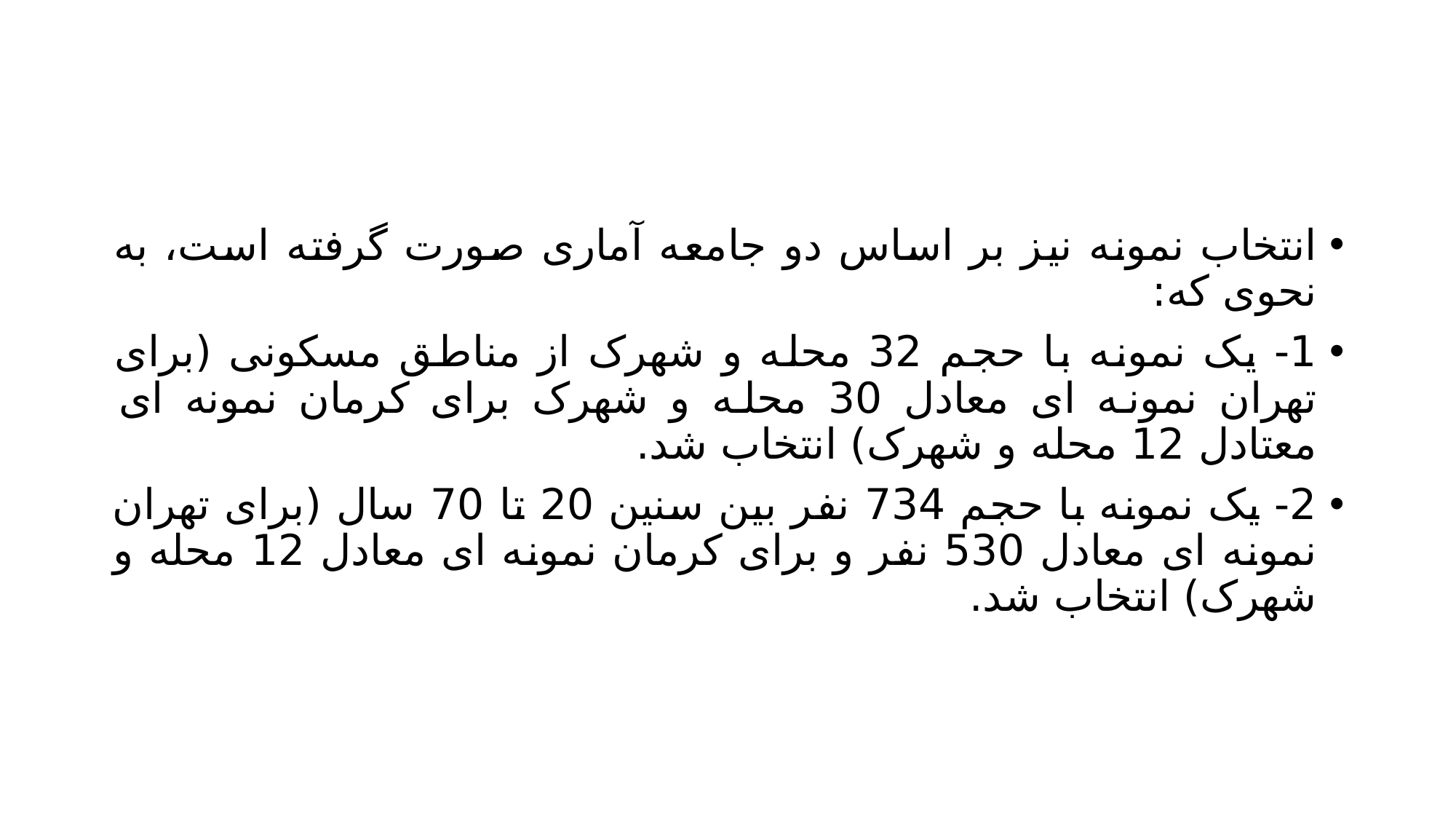

#
انتخاب نمونه نیز بر اساس دو جامعه آماری صورت گرفته است، به نحوی که:
1- یک نمونه با حجم 32 محله و شهرک از مناطق مسکونی (برای تهران نمونه ای معادل 30 محله و شهرک برای کرمان نمونه ای معتادل 12 محله و شهرک) انتخاب شد.
2- یک نمونه با حجم 734 نفر بین سنین 20 تا 70 سال (برای تهران نمونه ای معادل 530 نفر و برای کرمان نمونه ای معادل 12 محله و شهرک) انتخاب شد.